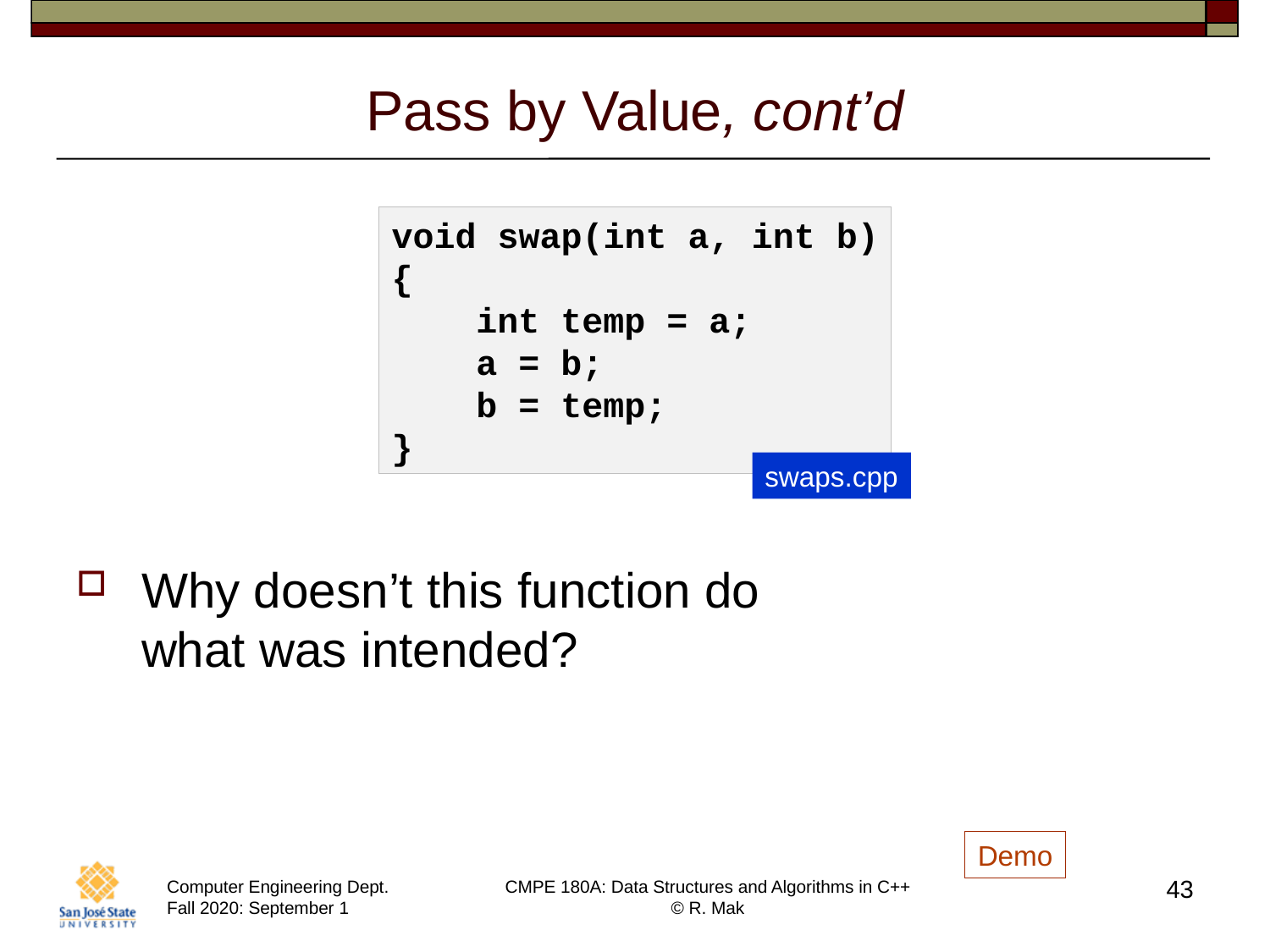

# Pass by Value, cont’d
void swap(int a, int b)
{
    int temp = a;
    a = b;
    b = temp;
}
swaps.cpp
Why doesn’t this function do
what was intended?
Demo
43